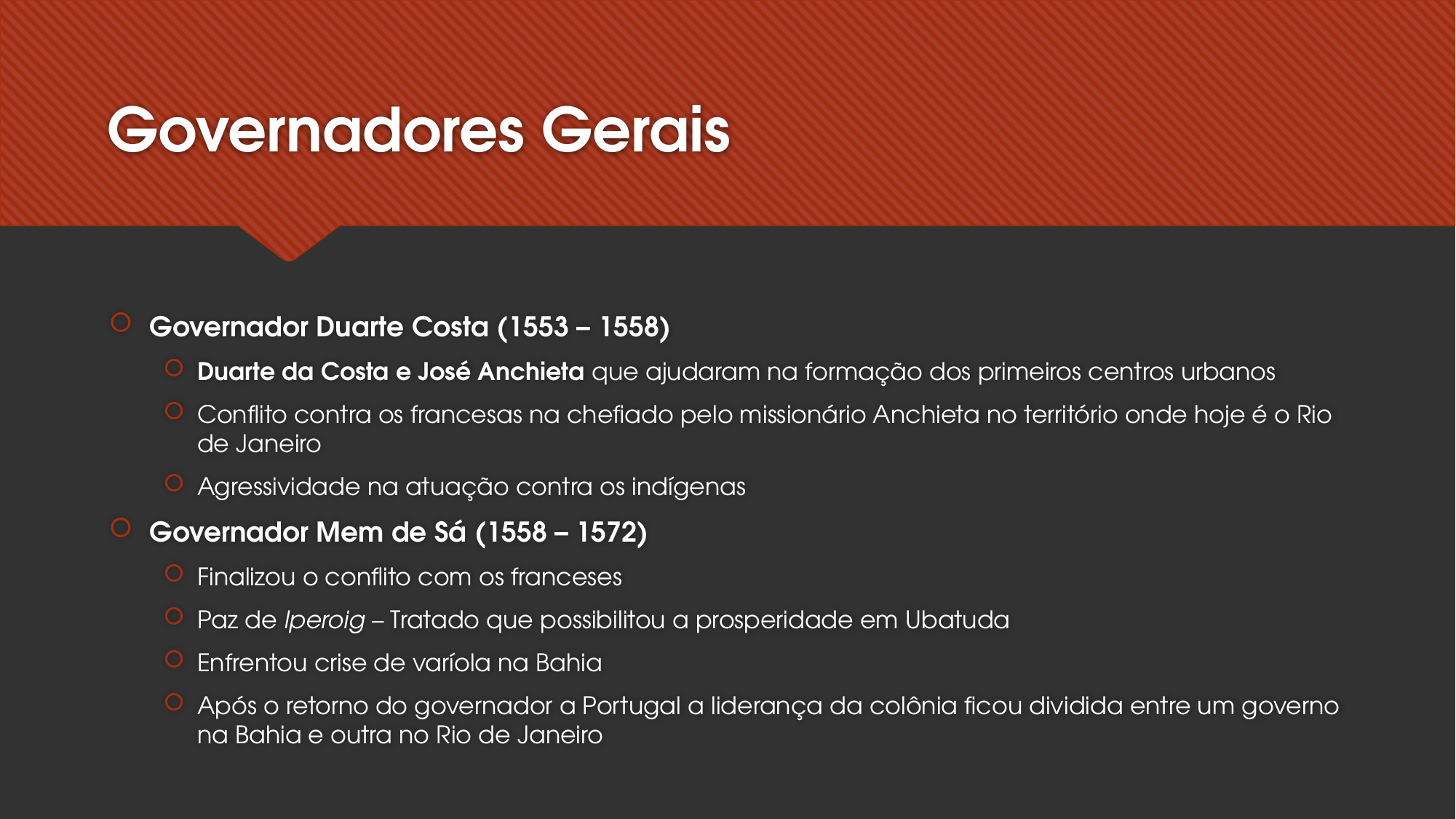

# Governadores Gerais
Governador Duarte Costa (1553 – 1558)
Duarte da Costa e José Anchieta que ajudaram na formação dos primeiros centros urbanos
Conflito contra os francesas na chefiado pelo missionário Anchieta no território onde hoje é o Rio de Janeiro
Agressividade na atuação contra os indígenas
Governador Mem de Sá (1558 – 1572)
Finalizou o conflito com os franceses
Paz de Iperoig – Tratado que possibilitou a prosperidade em Ubatuda
Enfrentou crise de varíola na Bahia
Após o retorno do governador a Portugal a liderança da colônia ficou dividida entre um governo na Bahia e outra no Rio de Janeiro